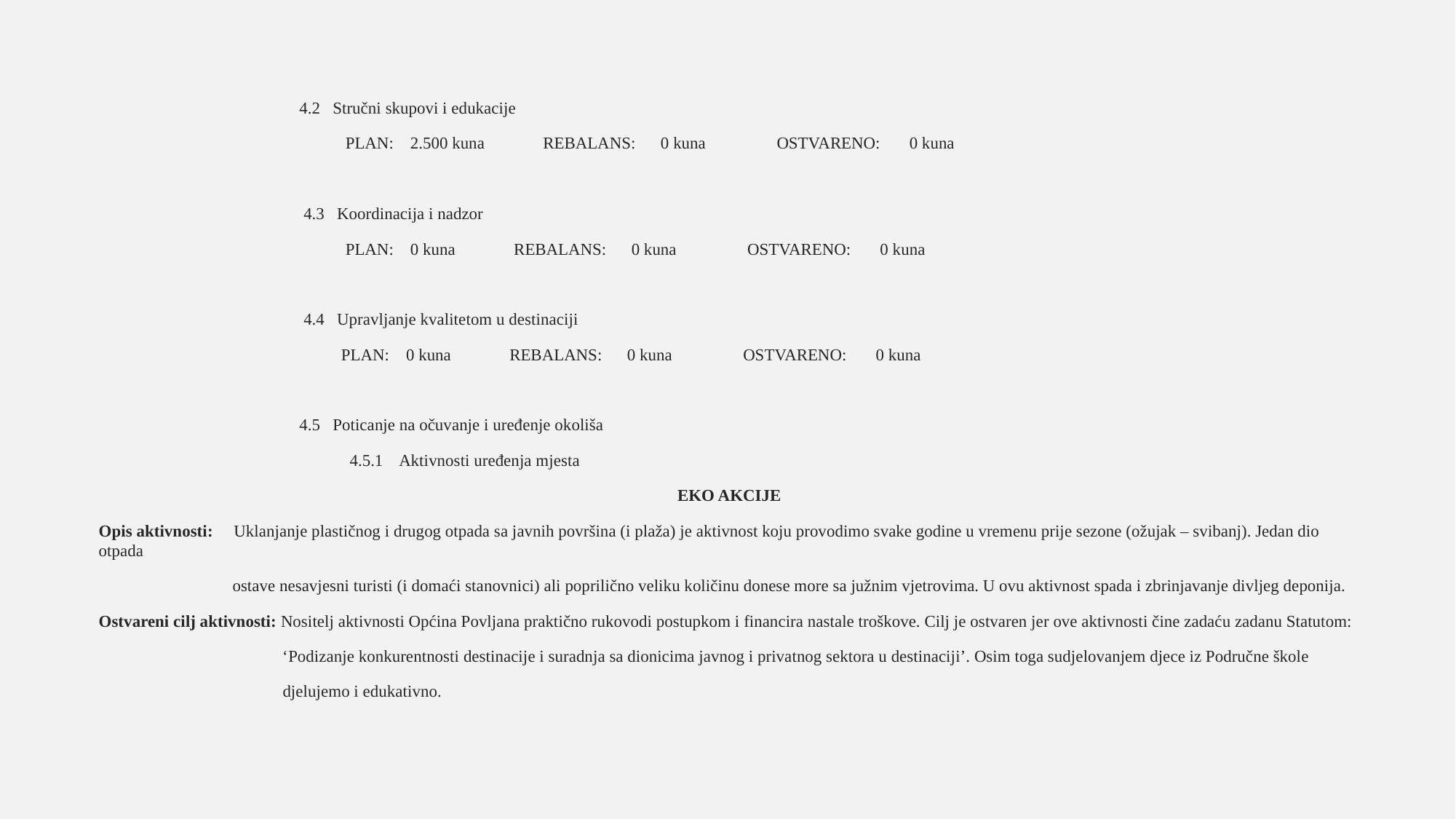

4.2   Stručni skupovi i edukacije
                                                           PLAN:    2.500 kuna              REBALANS:      0 kuna                 OSTVARENO:       0 kuna

                                                 4.3   Koordinacija i nadzor
                                                           PLAN:    0 kuna              REBALANS:      0 kuna                 OSTVARENO:       0 kuna

                                                 4.4   Upravljanje kvalitetom u destinaciji
                                                          PLAN:    0 kuna              REBALANS:      0 kuna                 OSTVARENO:       0 kuna

                                                4.5   Poticanje na očuvanje i uređenje okoliša
                                                            4.5.1    Aktivnosti uređenja mjesta
EKO AKCIJE
Opis aktivnosti:     Uklanjanje plastičnog i drugog otpada sa javnih površina (i plaža) je aktivnost koju provodimo svake godine u vremenu prije sezone (ožujak – svibanj). Jedan dio otpada
                                ostave nesavjesni turisti (i domaći stanovnici) ali poprilično veliku količinu donese more sa južnim vjetrovima. U ovu aktivnost spada i zbrinjavanje divljeg deponija.
Ostvareni cilj aktivnosti: Nositelj aktivnosti Općina Povljana praktično rukovodi postupkom i financira nastale troškove. Cilj je ostvaren jer ove aktivnosti čine zadaću zadanu Statutom:
                                            ‘Podizanje konkurentnosti destinacije i suradnja sa dionicima javnog i privatnog sektora u destinaciji’. Osim toga sudjelovanjem djece iz Područne škole
                                            djelujemo i edukativno.